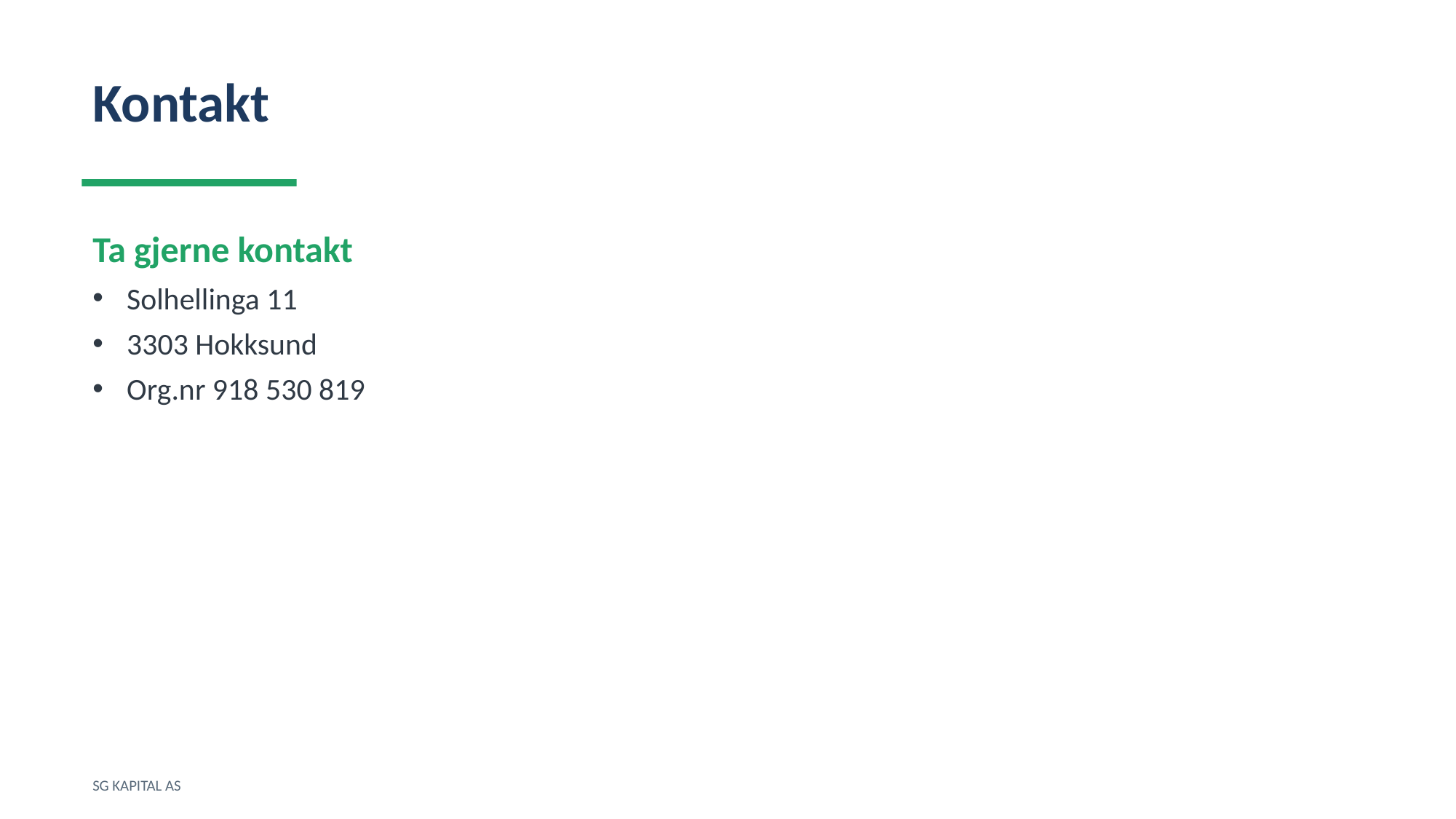

Kontakt

Ta gjerne kontakt
Solhellinga 11
3303 Hokksund
Org.nr 918 530 819
SG KAPITAL AS